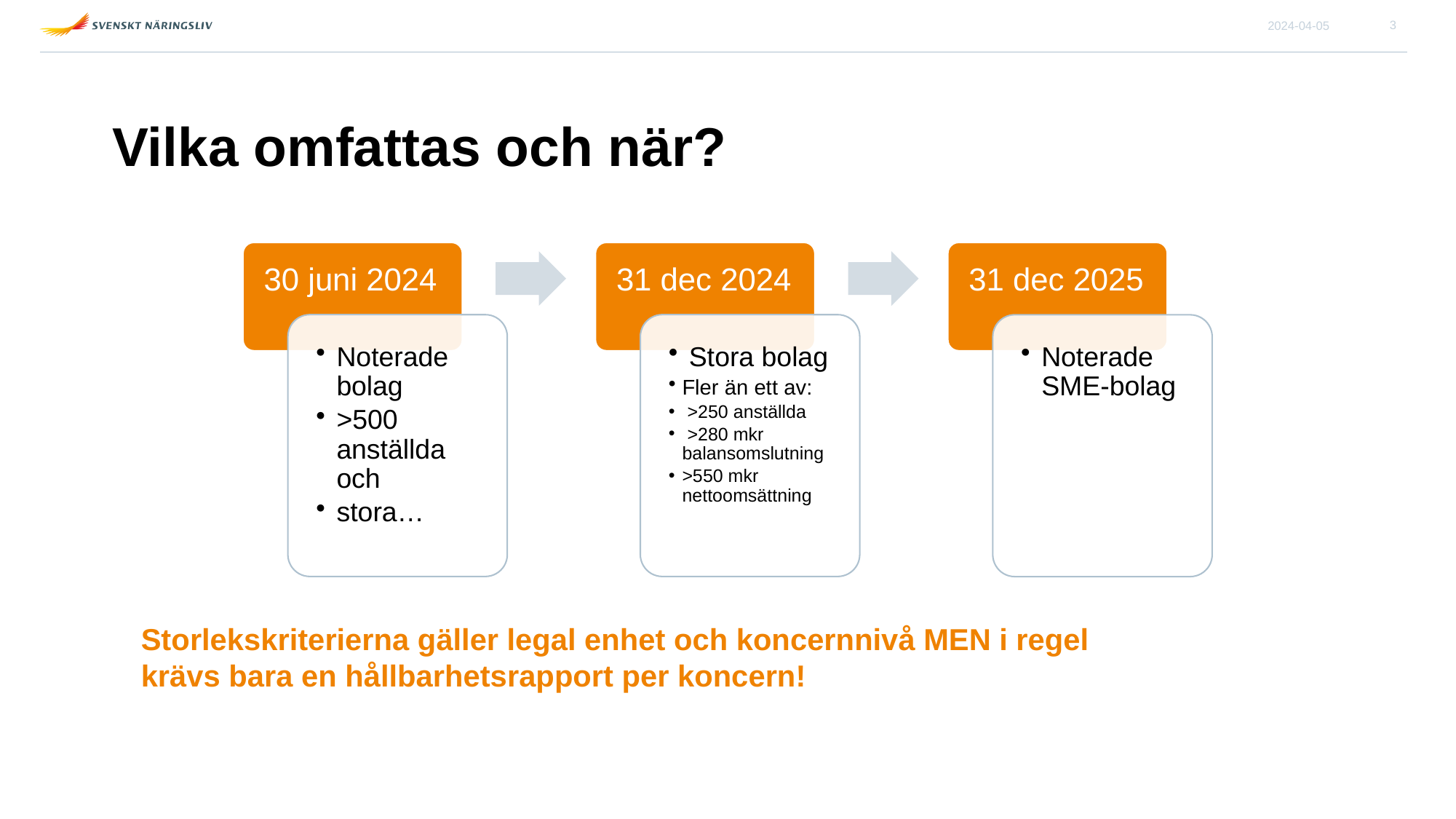

2024-04-05
3
30 juni 2024
Noterade bolag
>500 anställda och
stora…

31 dec 2024
Stora bolag
Fler än ett av:
 >250 anställda
 >280 mkr balansomslutning
>550 mkr nettoomsättning

31 dec 2025
Noterade SME-bolag
# Vilka omfattas och när?
Storlekskriterierna gäller legal enhet och koncernnivå MEN i regel krävs bara en hållbarhetsrapport per koncern!